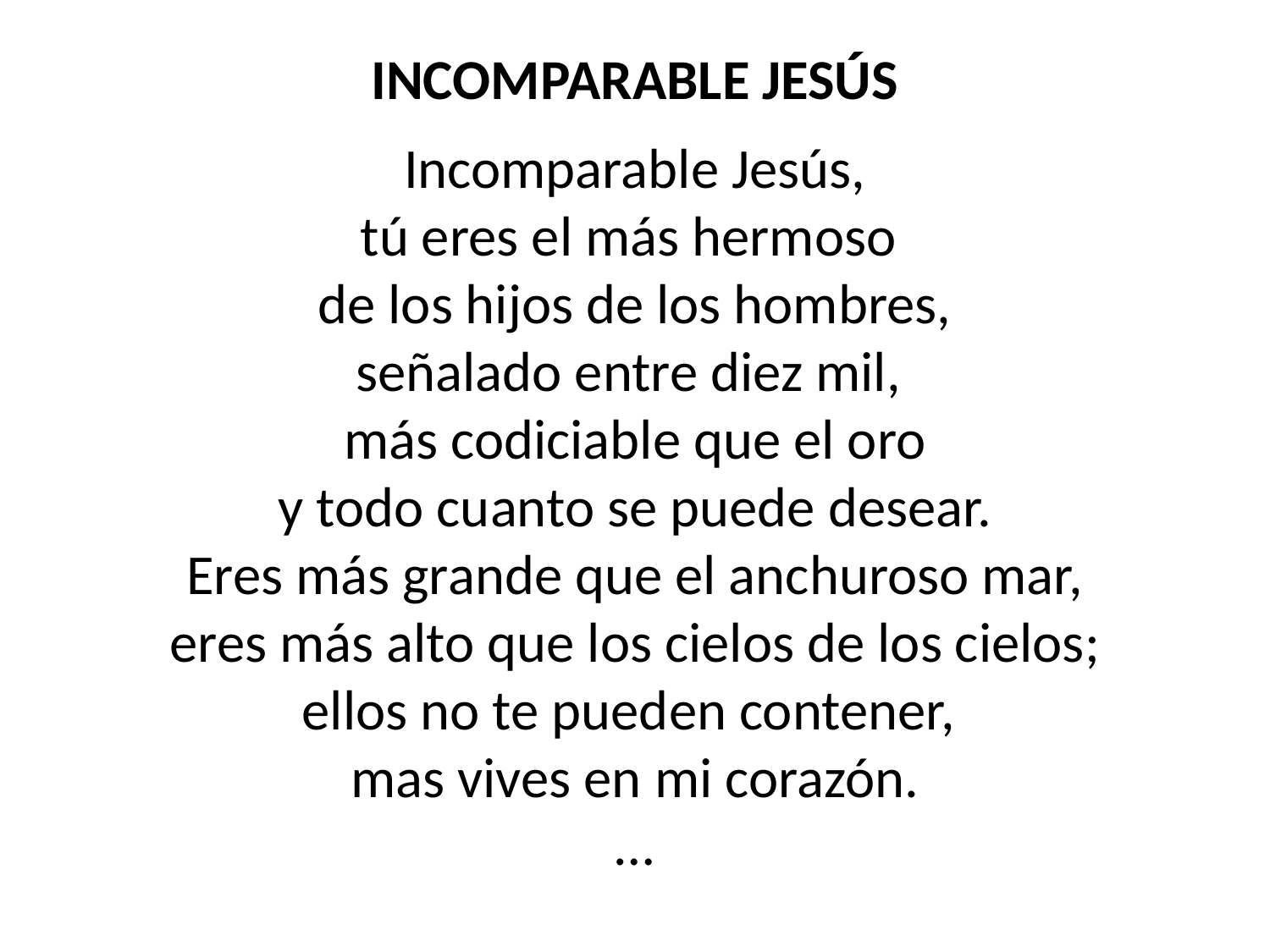

INCOMPARABLE JESÚS
Incomparable Jesús,
tú eres el más hermoso
de los hijos de los hombres,
señalado entre diez mil,
más codiciable que el oro
y todo cuanto se puede desear.
Eres más grande que el anchuroso mar,
eres más alto que los cielos de los cielos;
ellos no te pueden contener,
mas vives en mi corazón.
…